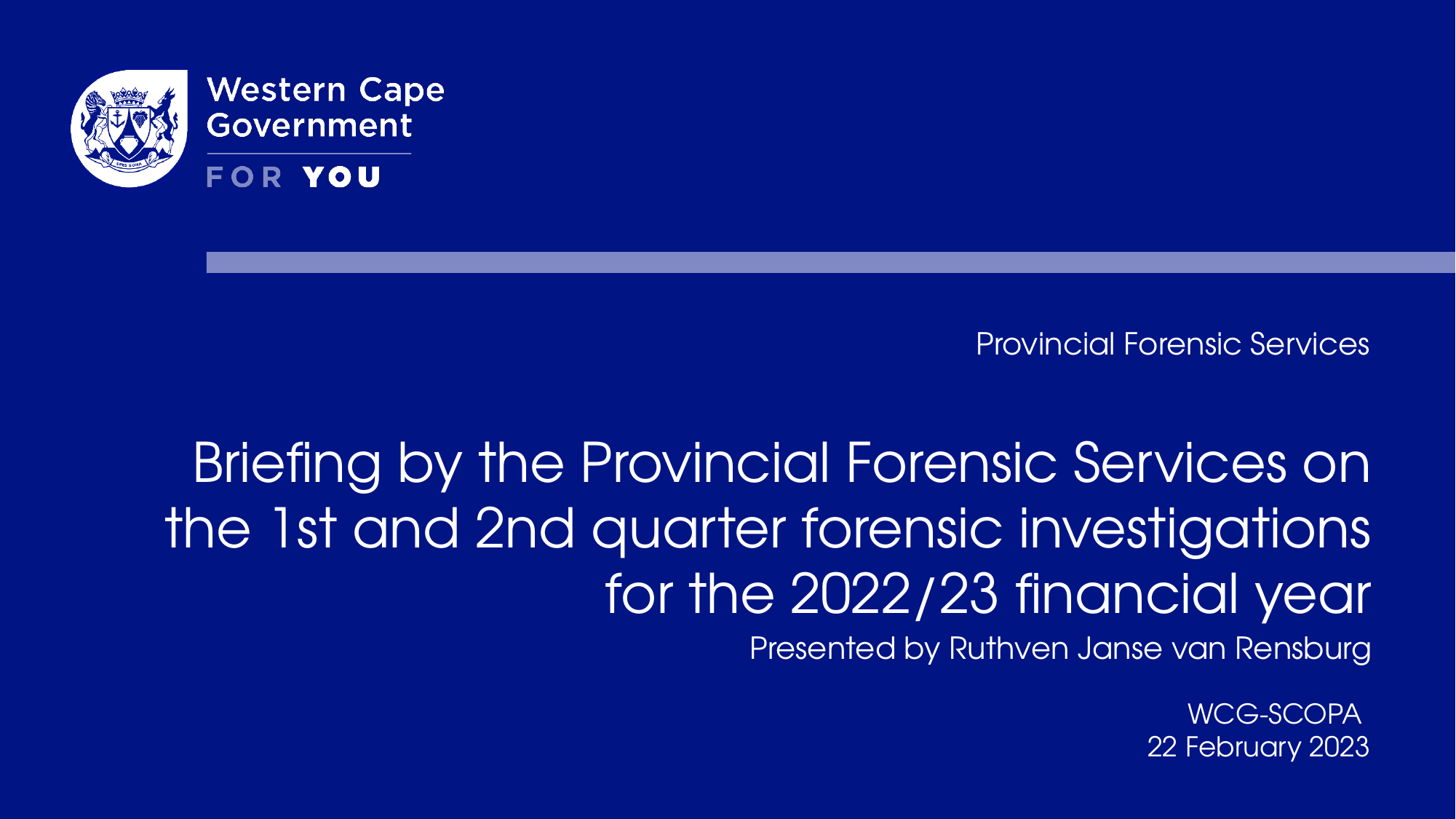

Provincial Forensic Services
Briefing by the Provincial Forensic Services on the 1st and 2nd quarter forensic investigations for the 2022/23 financial year
Presented by Ruthven Janse van Rensburg
WCG-SCOPA
22 February 2023